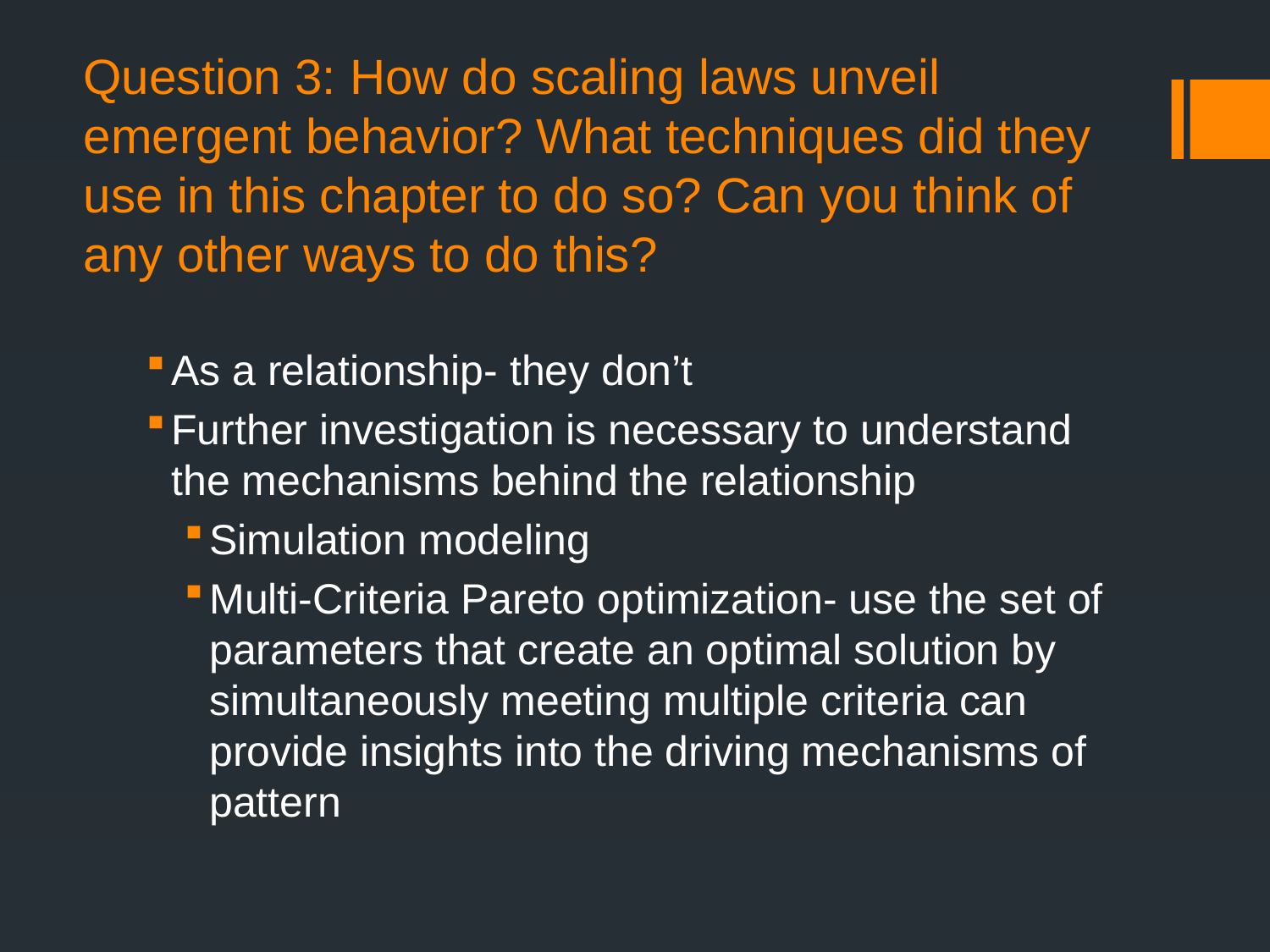

# Question 3: How do scaling laws unveil emergent behavior? What techniques did they use in this chapter to do so? Can you think of any other ways to do this?
As a relationship- they don’t
Further investigation is necessary to understand the mechanisms behind the relationship
Simulation modeling
Multi-Criteria Pareto optimization- use the set of parameters that create an optimal solution by simultaneously meeting multiple criteria can provide insights into the driving mechanisms of pattern